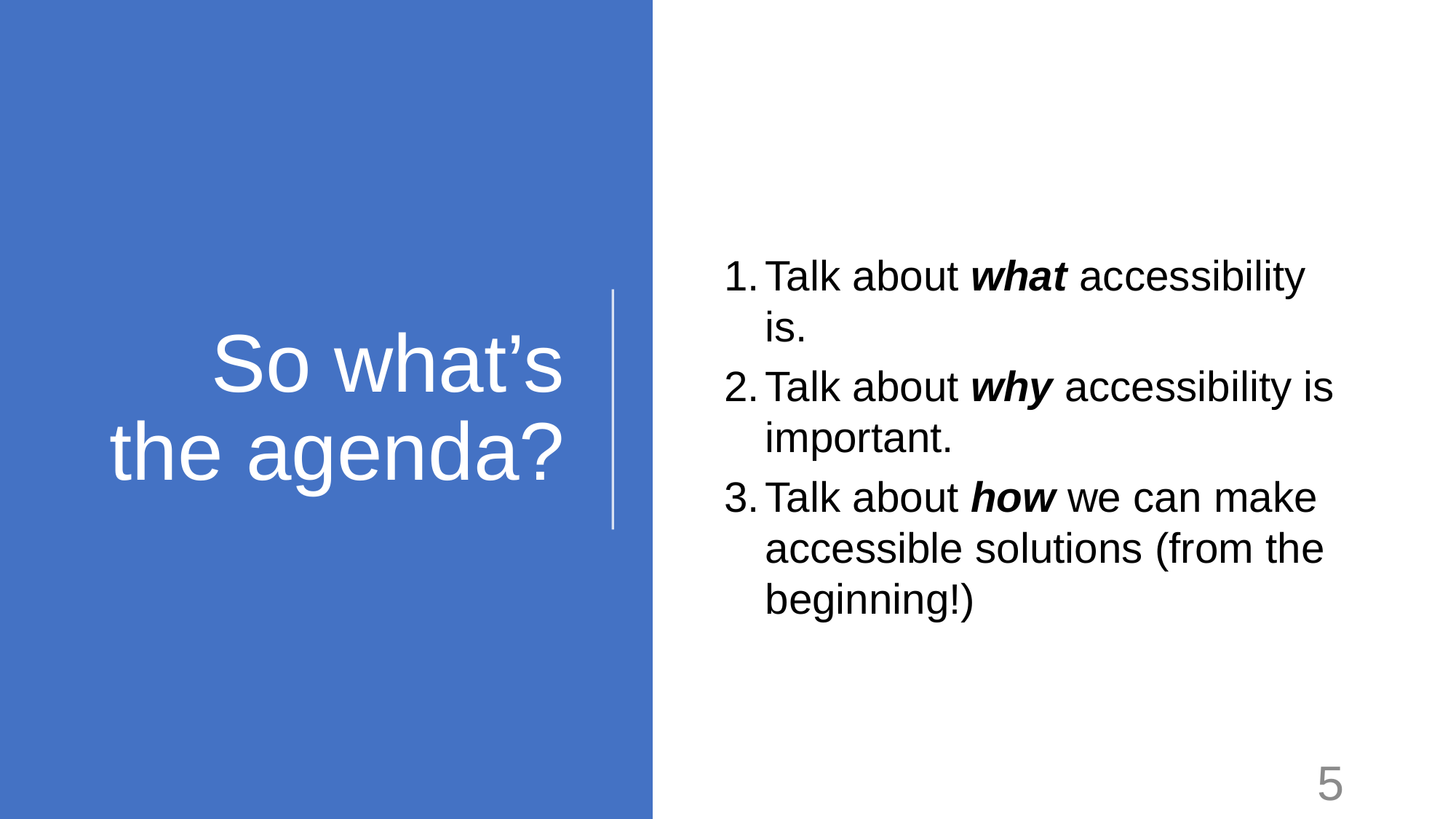

So what’s the agenda?
Talk about what accessibility is.
Talk about why accessibility is important.
Talk about how we can make accessible solutions (from the beginning!)

5